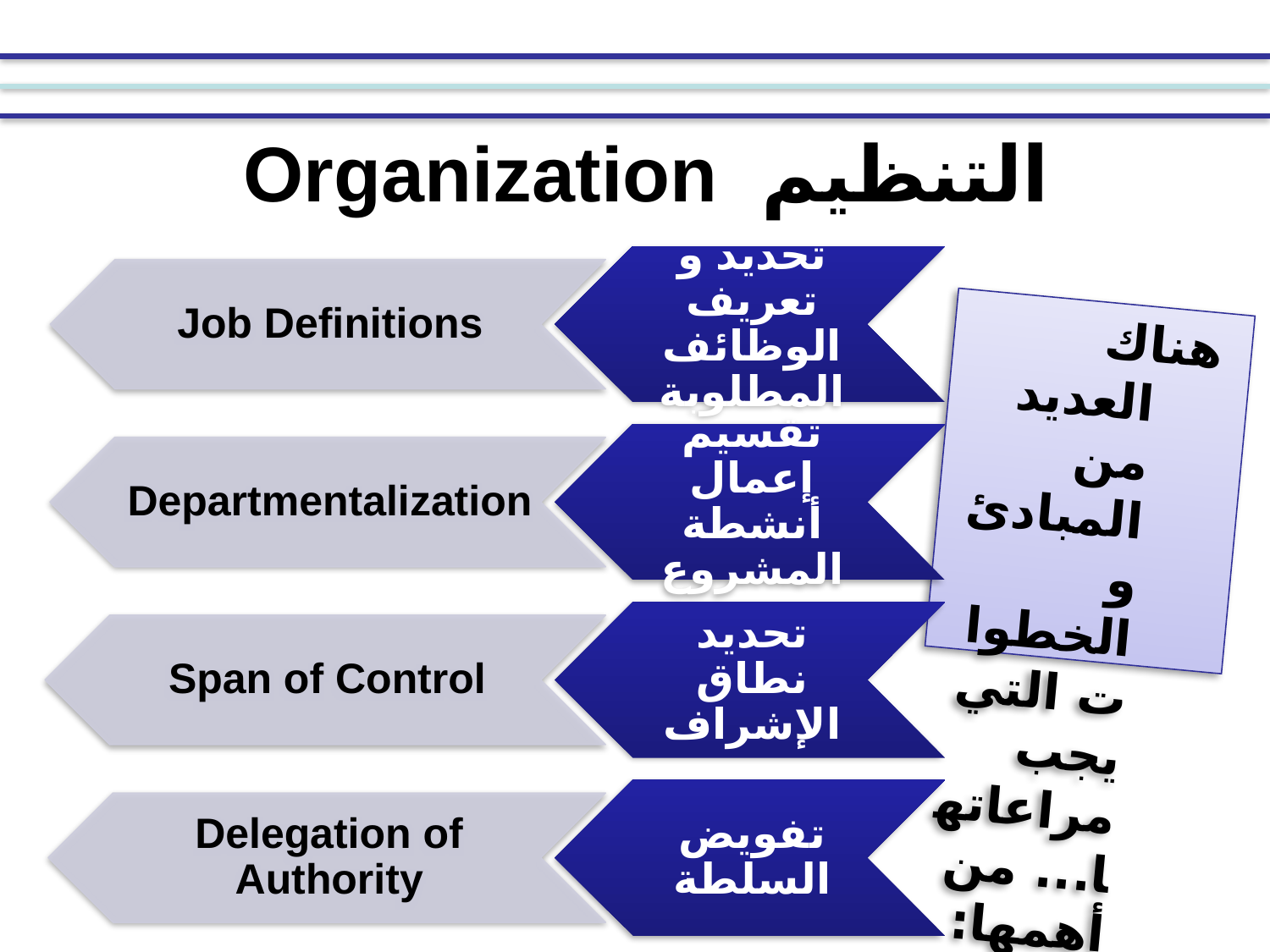

# التنظيم  Organization
تحديد و تعريف الوظائف المطلوبة
Job Definitions
تقسيم إعمال أنشطة المشروع
Departmentalization
تحديد نطاق الإشراف
Span of Control
تفويض السلطة
Delegation of Authority
هناك العديد من المبادئ و الخطوات التي يجب مراعاتها... من أهمها: